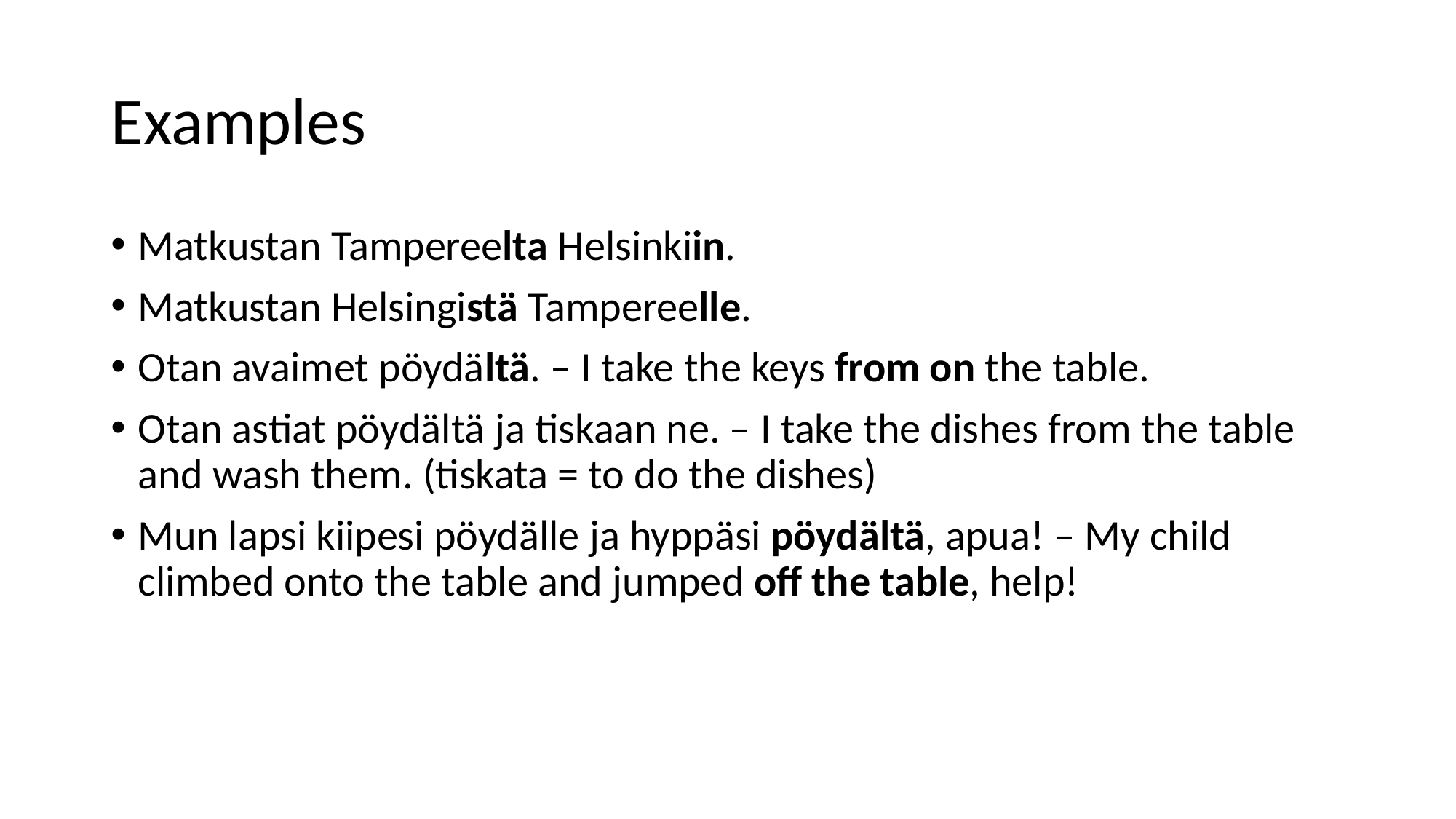

# Examples
Matkustan Tampereelta Helsinkiin.
Matkustan Helsingistä Tampereelle.
Otan avaimet pöydältä. – I take the keys from on the table.
Otan astiat pöydältä ja tiskaan ne. – I take the dishes from the table and wash them. (tiskata = to do the dishes)
Mun lapsi kiipesi pöydälle ja hyppäsi pöydältä, apua! – My child climbed onto the table and jumped off the table, help!